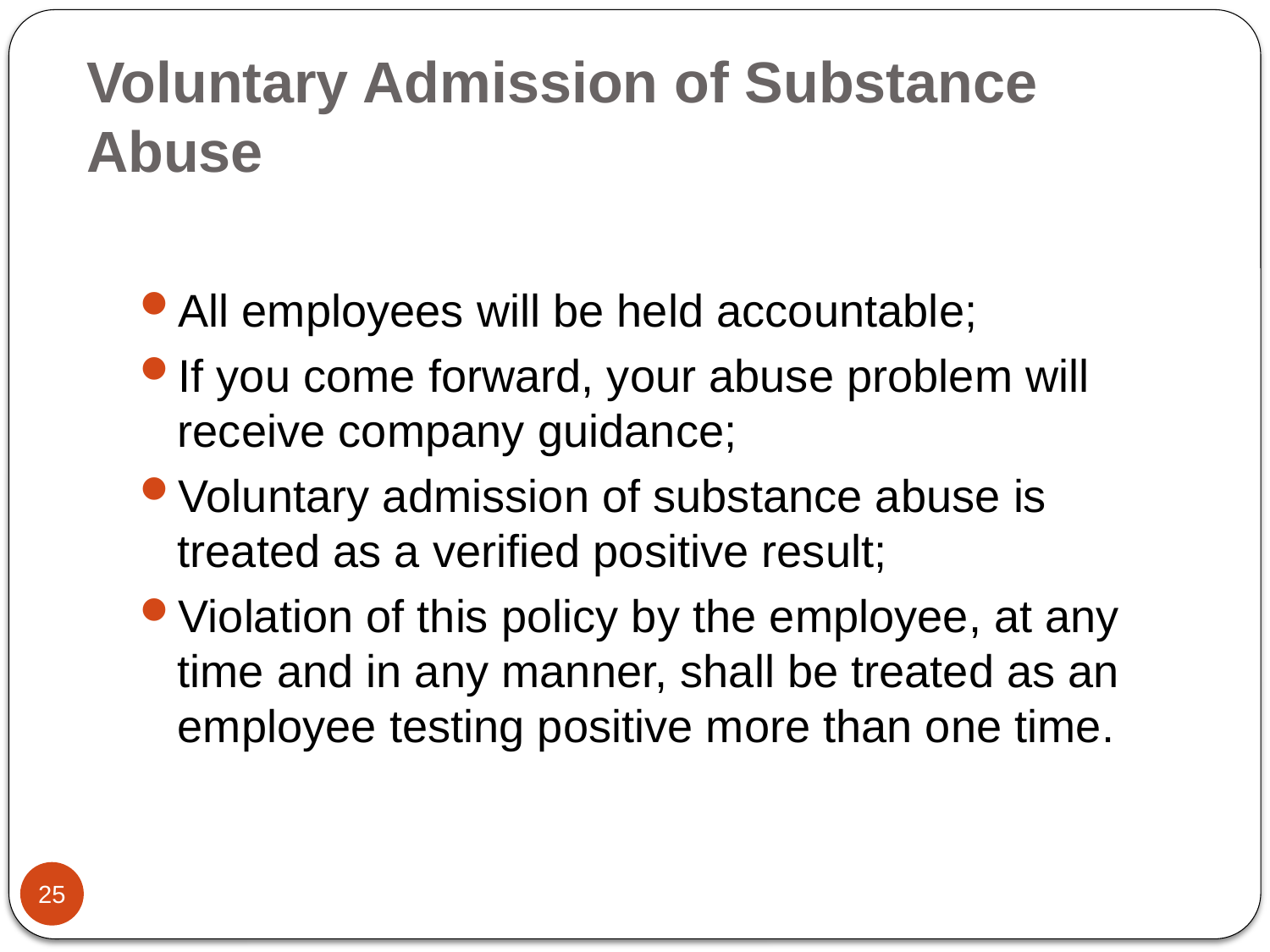

# Voluntary Admission of Substance Abuse
All employees will be held accountable;
If you come forward, your abuse problem will receive company guidance;
Voluntary admission of substance abuse is treated as a verified positive result;
Violation of this policy by the employee, at any time and in any manner, shall be treated as an employee testing positive more than one time.
25